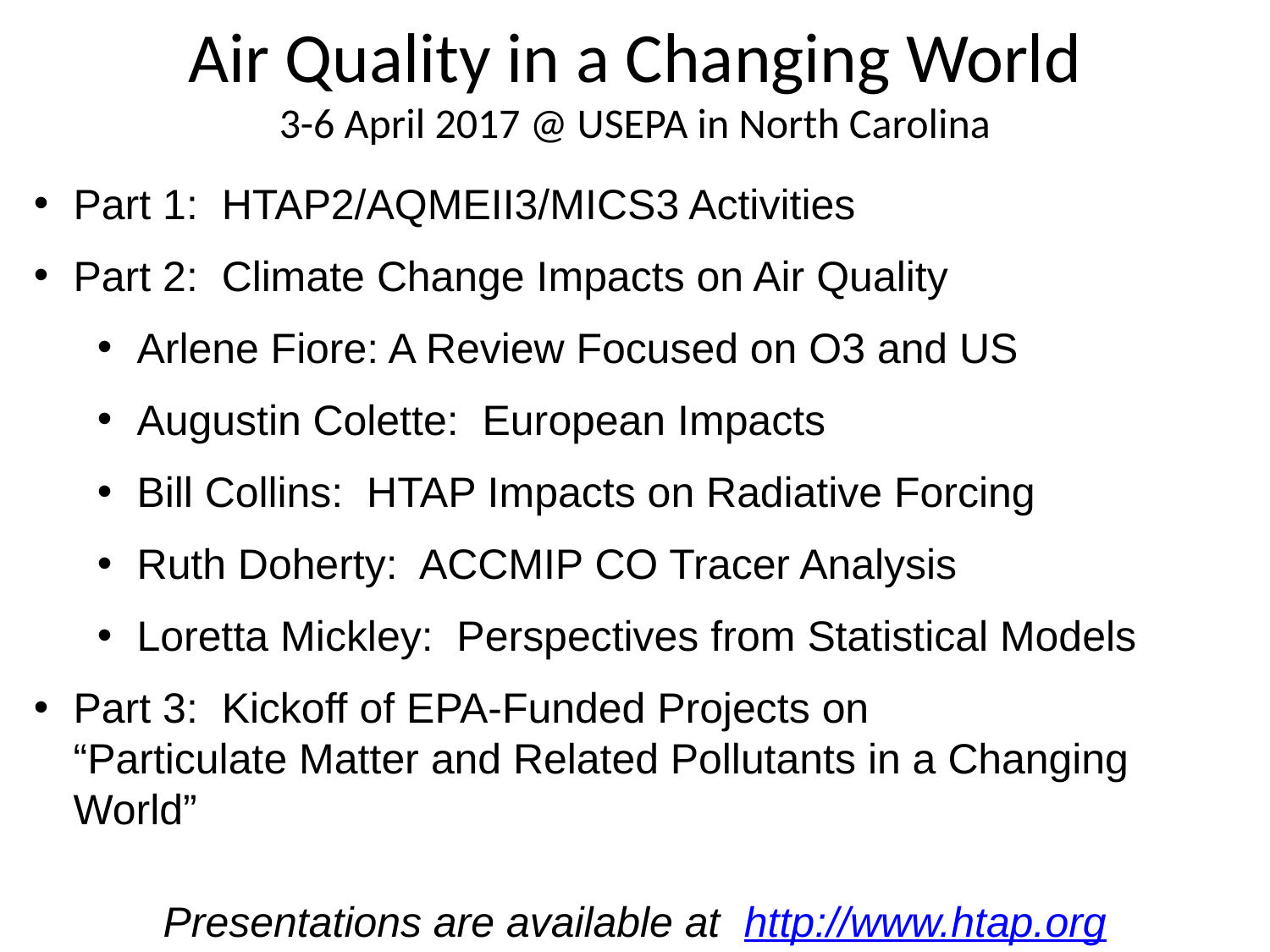

# Air Quality in a Changing World 3-6 April 2017 @ USEPA in North Carolina
Part 1:  HTAP2/AQMEII3/MICS3 Activities
Part 2:  Climate Change Impacts on Air Quality
Arlene Fiore: A Review Focused on O3 and US
Augustin Colette:  European Impacts
Bill Collins:  HTAP Impacts on Radiative Forcing
Ruth Doherty:  ACCMIP CO Tracer Analysis
Loretta Mickley:  Perspectives from Statistical Models
Part 3:  Kickoff of EPA-Funded Projects on
“Particulate Matter and Related Pollutants in a Changing World”
Presentations are available at  http://www.htap.org